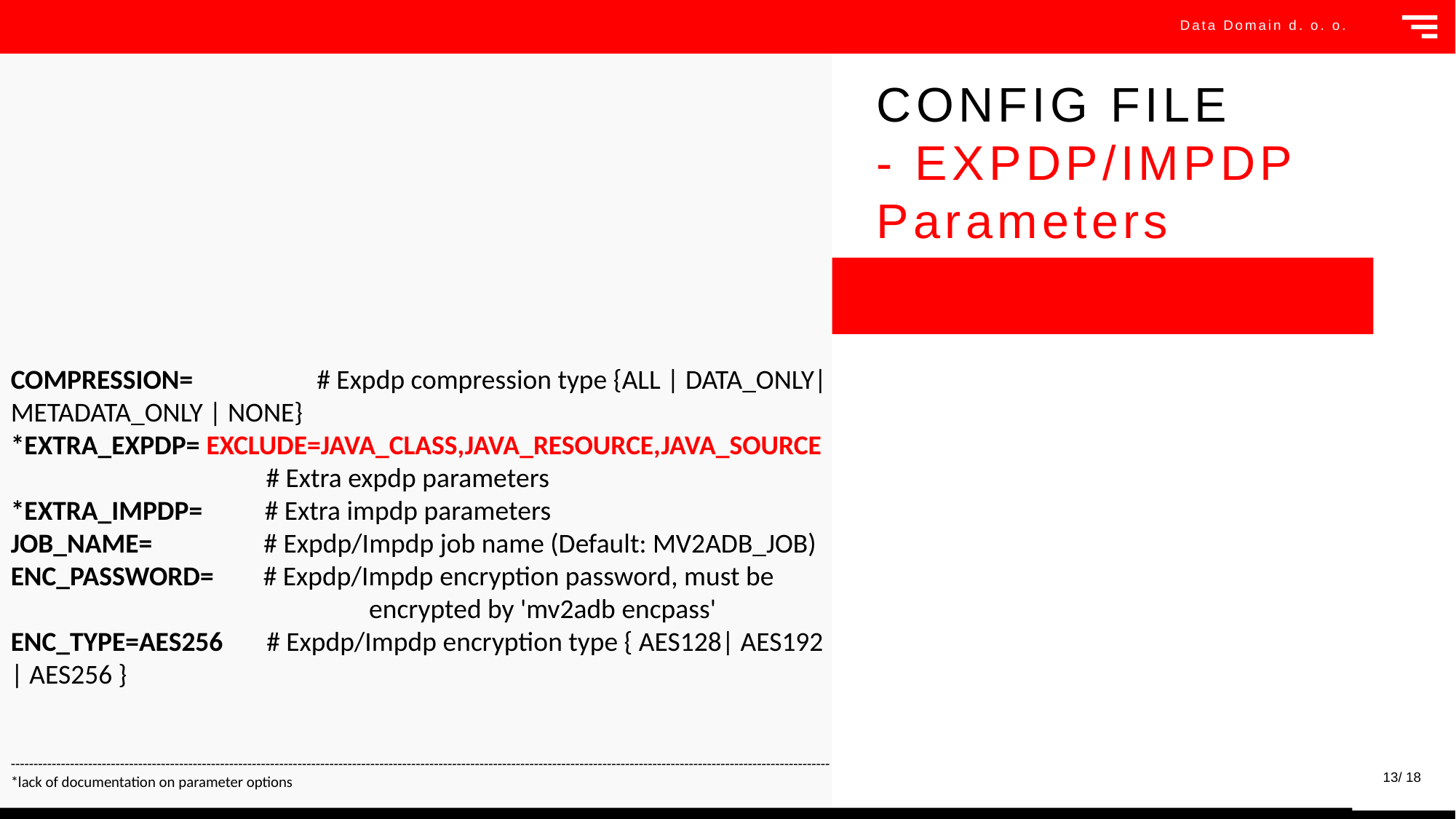

Data Domain d. o. o.

CONFIG FILE
- EXPDP/IMPDP Parameters
COMPRESSION=                    # Expdp compression type {ALL | DATA_ONLY| METADATA_ONLY | NONE}
*EXTRA_EXPDP= EXCLUDE=JAVA_CLASS,JAVA_RESOURCE,JAVA_SOURCE
		      # Extra expdp parameters
*EXTRA_IMPDP=          # Extra impdp parameters
JOB_NAME=                  # Expdp/Impdp job name (Default: MV2ADB_JOB)
ENC_PASSWORD=        # Expdp/Impdp encryption password, must be 				     encrypted by 'mv2adb encpass'
ENC_TYPE=AES256       # Expdp/Impdp encryption type { AES128| AES192
| AES256 }

------------------------------------------------------------------------------------------------------------------------------------------------------------------------------------*lack of documentation on parameter options
13/ 18